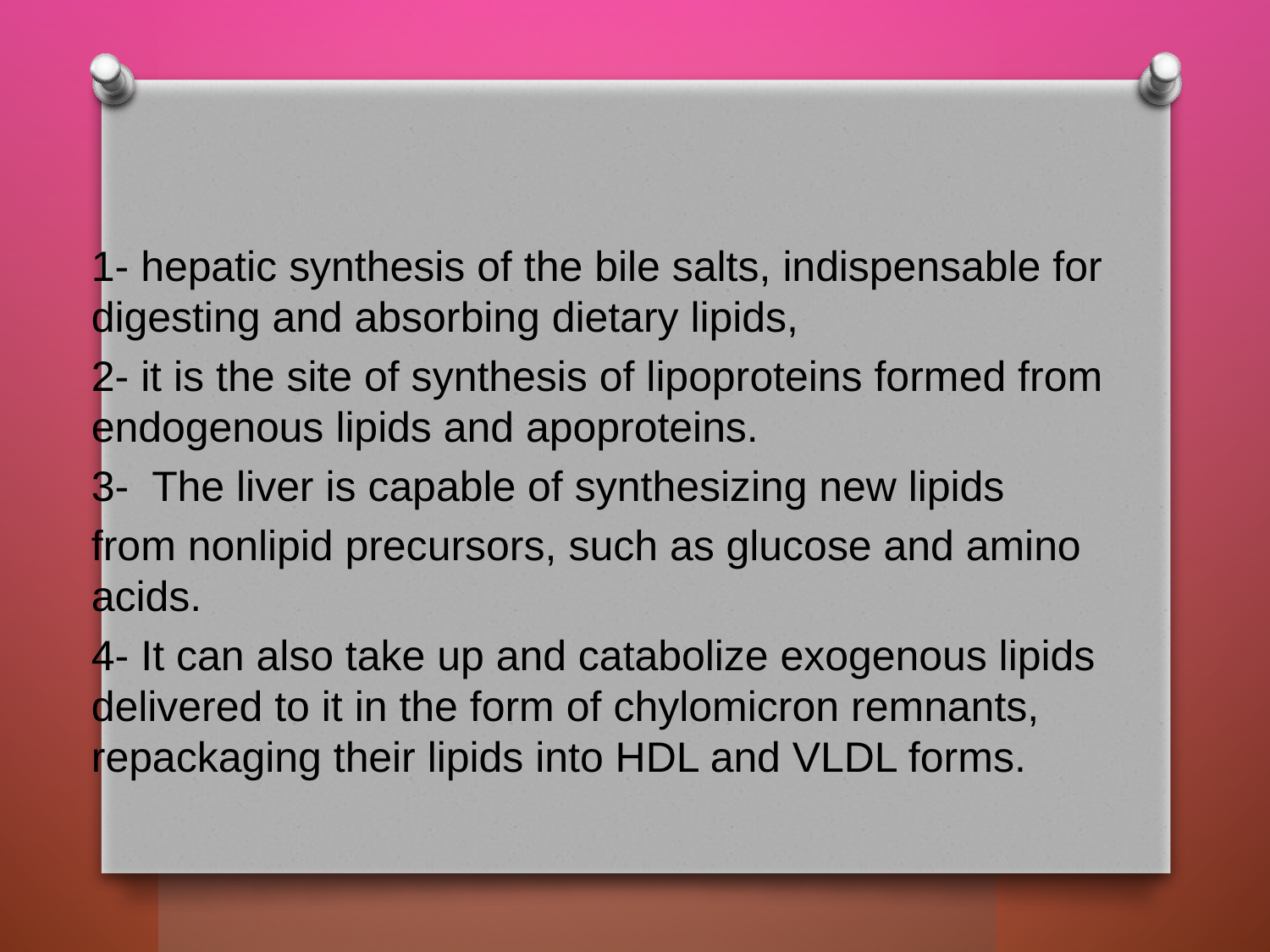

#
1- hepatic synthesis of the bile salts, indispensable for digesting and absorbing dietary lipids,
2- it is the site of synthesis of lipoproteins formed from endogenous lipids and apoproteins.
3-  The liver is capable of synthesizing new lipids
from nonlipid precursors, such as glucose and amino acids.
4- It can also take up and catabolize exogenous lipids delivered to it in the form of chylomicron remnants, repackaging their lipids into HDL and VLDL forms.